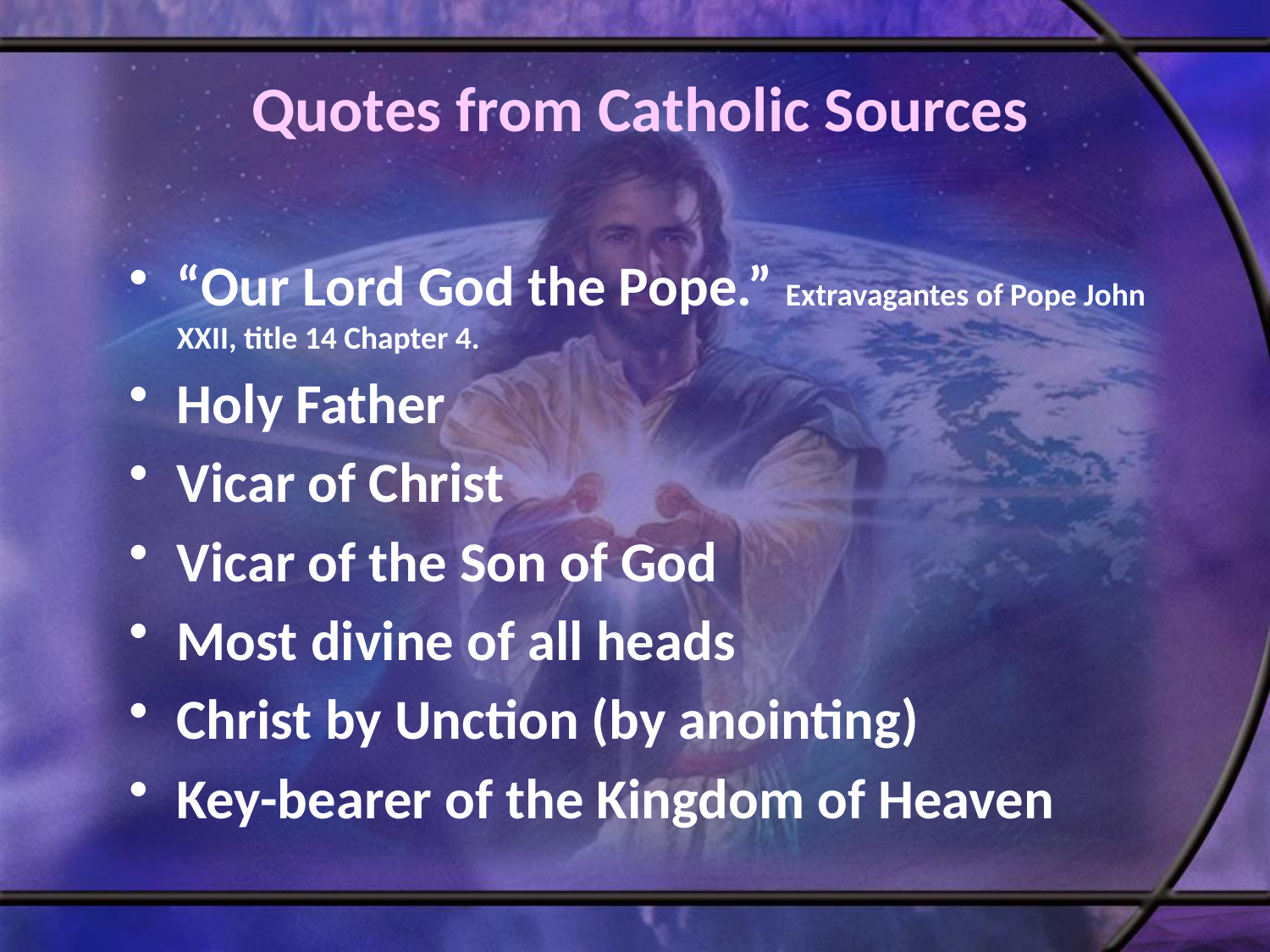

# Quotes from Catholic Sources

“Our Lord God the Pope.” Extravagantes of Pope John XXII, title 14 Chapter 4.
Holy Father
Vicar of Christ
Vicar of the Son of God
Most divine of all heads
Christ by Unction (by anointing)
Key-bearer of the Kingdom of Heaven